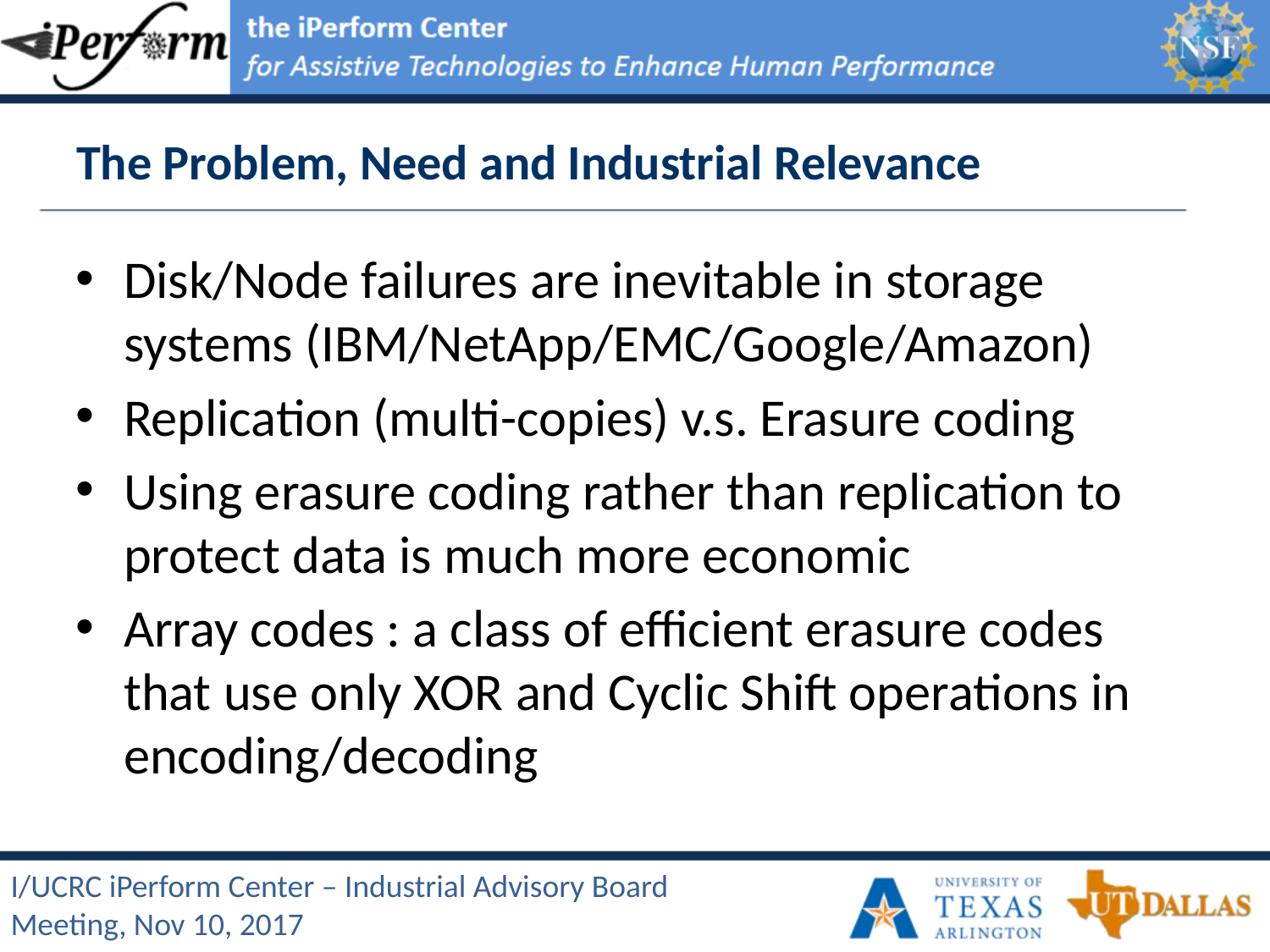

# The Problem, Need and Industrial Relevance
Disk/Node failures are inevitable in storage systems (IBM/NetApp/EMC/Google/Amazon)
Replication (multi-copies) v.s. Erasure coding
Using erasure coding rather than replication to protect data is much more economic
Array codes : a class of efficient erasure codes that use only XOR and Cyclic Shift operations in encoding/decoding